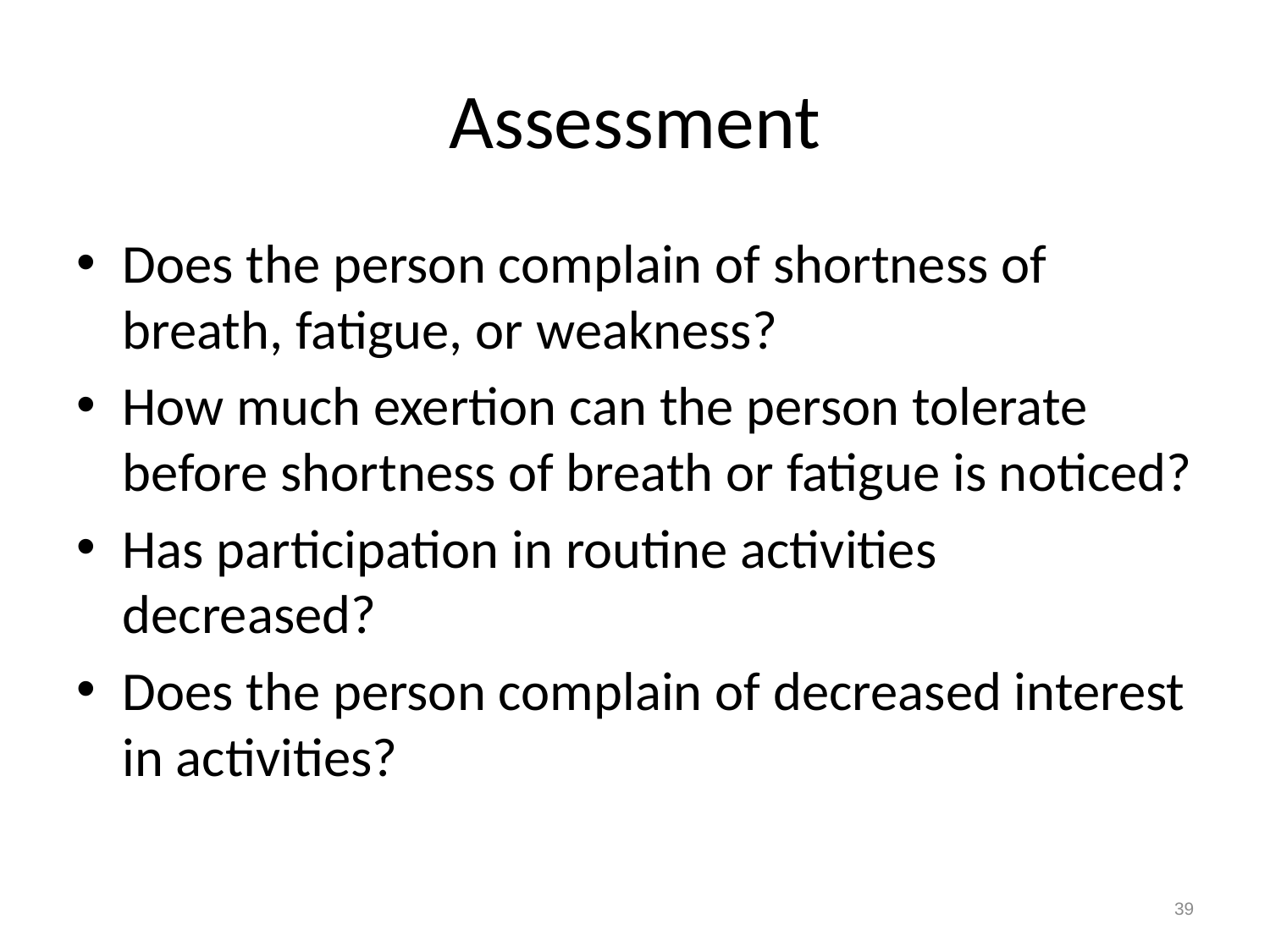

# Assessment
Does the person complain of shortness of breath, fatigue, or weakness?
How much exertion can the person tolerate before shortness of breath or fatigue is noticed?
Has participation in routine activities decreased?
Does the person complain of decreased interest in activities?

39